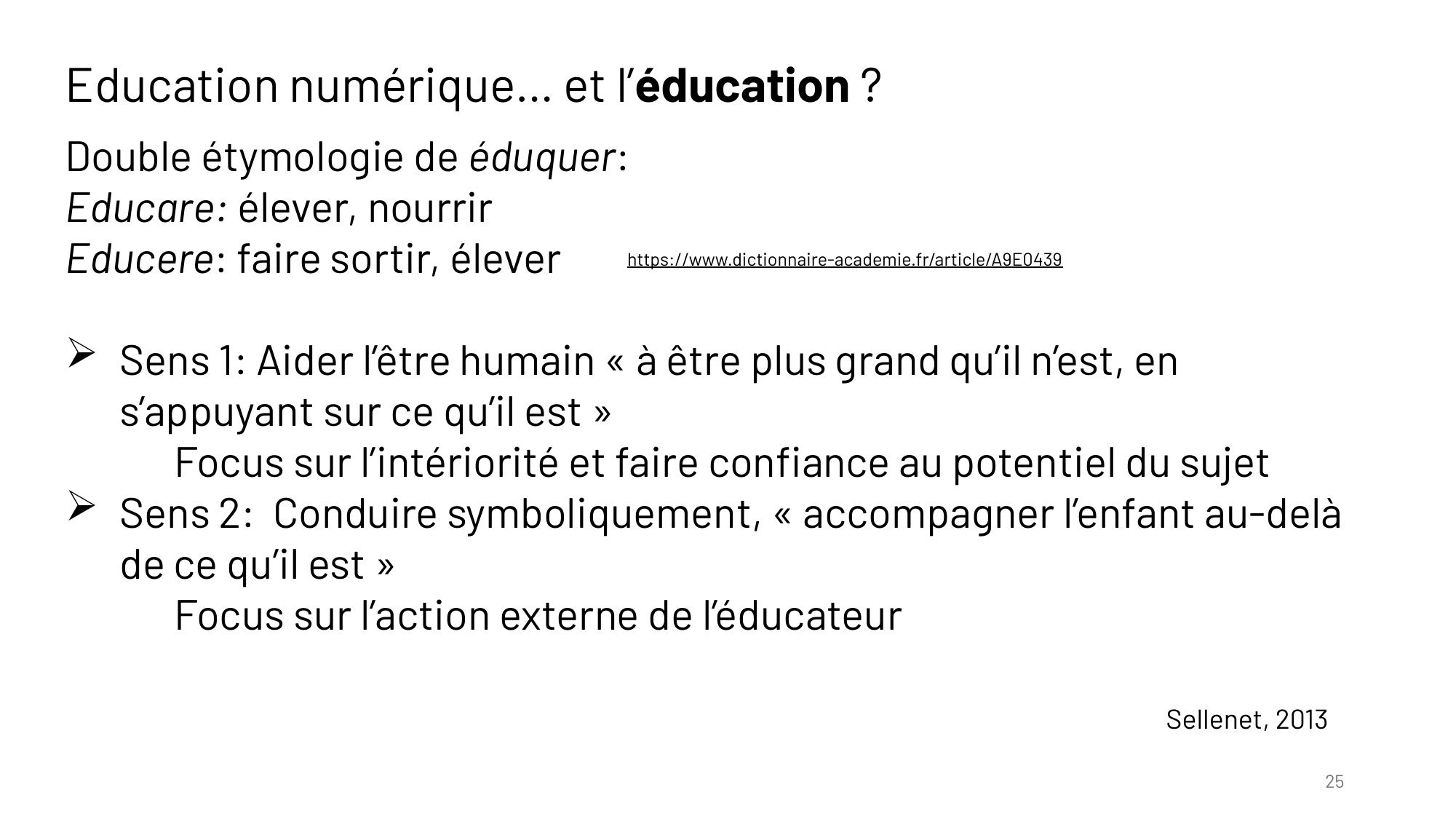

Education numérique… et l’éducation ?
Double étymologie de éduquer:
Educare: élever, nourrir
Educere: faire sortir, élever

Sens 1: Aider l’être humain « à être plus grand qu’il n’est, en s’appuyant sur ce qu’il est »
	Focus sur l’intériorité et faire confiance au potentiel du sujet
Sens 2:  Conduire symboliquement, « accompagner l’enfant au-delà de ce qu’il est »
	Focus sur l’action externe de l’éducateur

https://www.dictionnaire-academie.fr/article/A9E0439
Sellenet, 2013
25